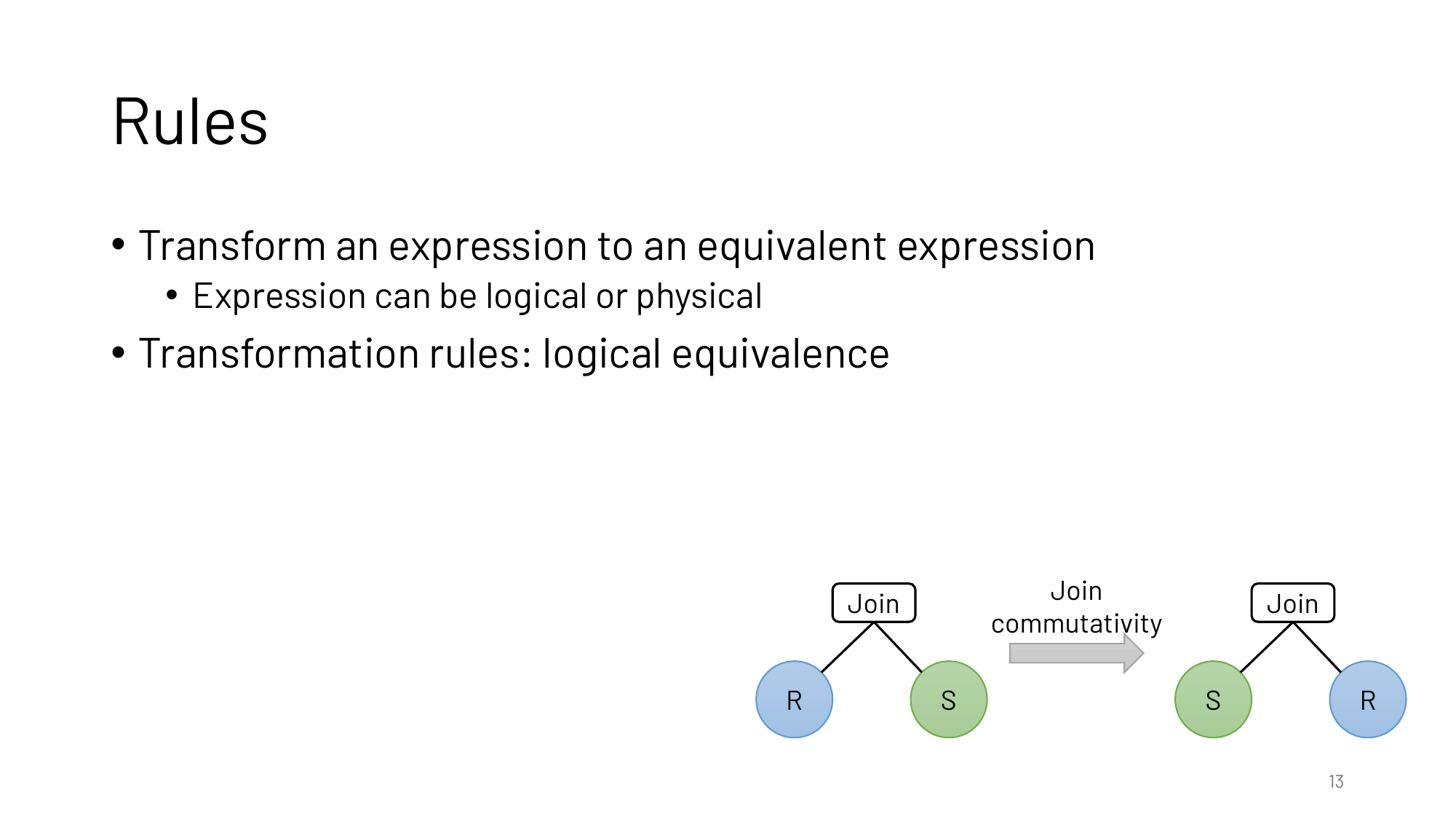

# Rules
Transform an expression to an equivalent expression
Expression can be logical or physical
Transformation rules: logical equivalence
Join commutativity
Join
R
S
Join
S
R

13